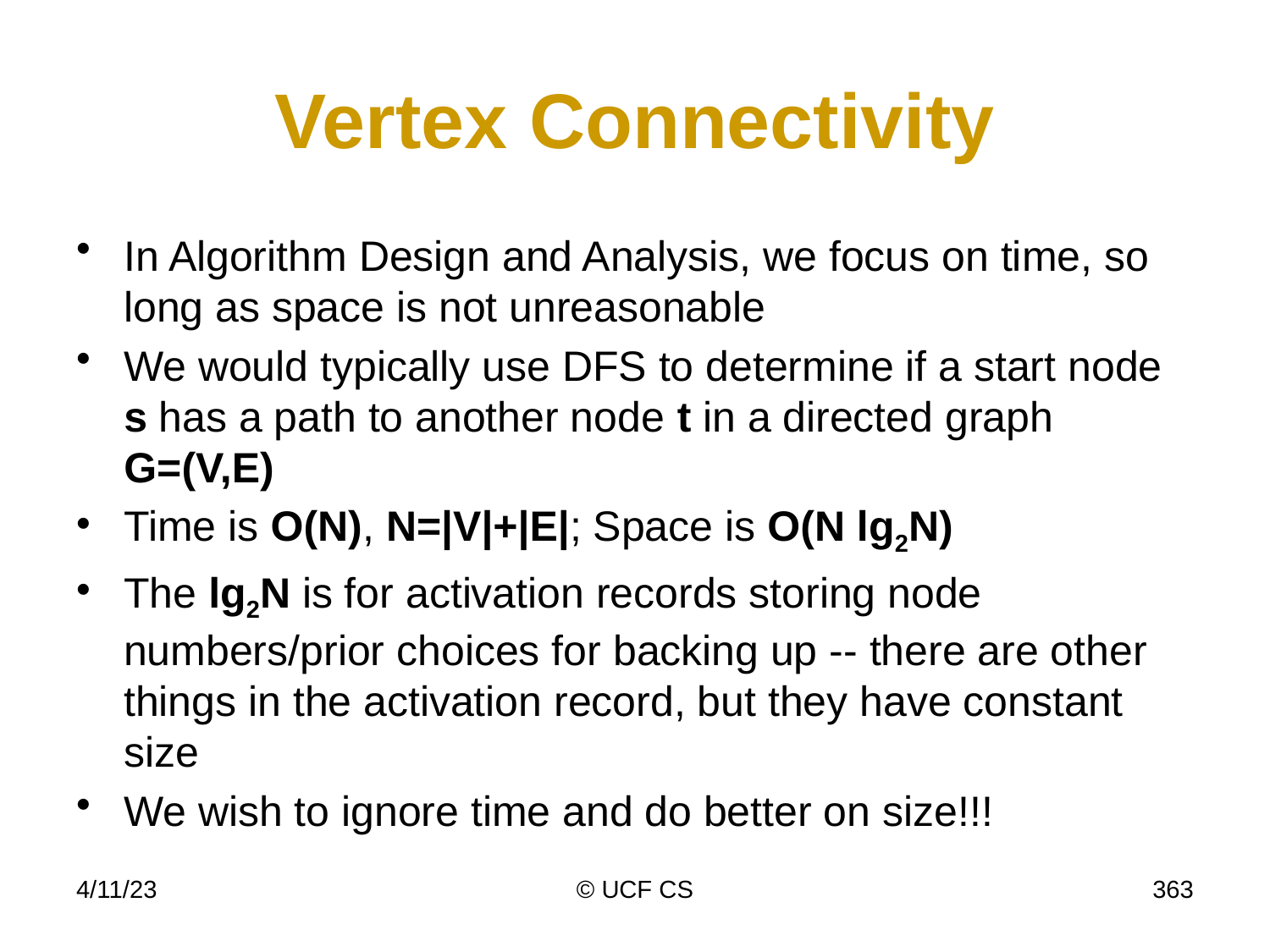

# Vertex Connectivity
In Algorithm Design and Analysis, we focus on time, so long as space is not unreasonable
We would typically use DFS to determine if a start node s has a path to another node t in a directed graph G=(V,E)
Time is O(N), N=|V|+|E|; Space is O(N lg2N)
The lg2N is for activation records storing node numbers/prior choices for backing up -- there are other things in the activation record, but they have constant size
We wish to ignore time and do better on size!!!
4/11/23
© UCF CS
363